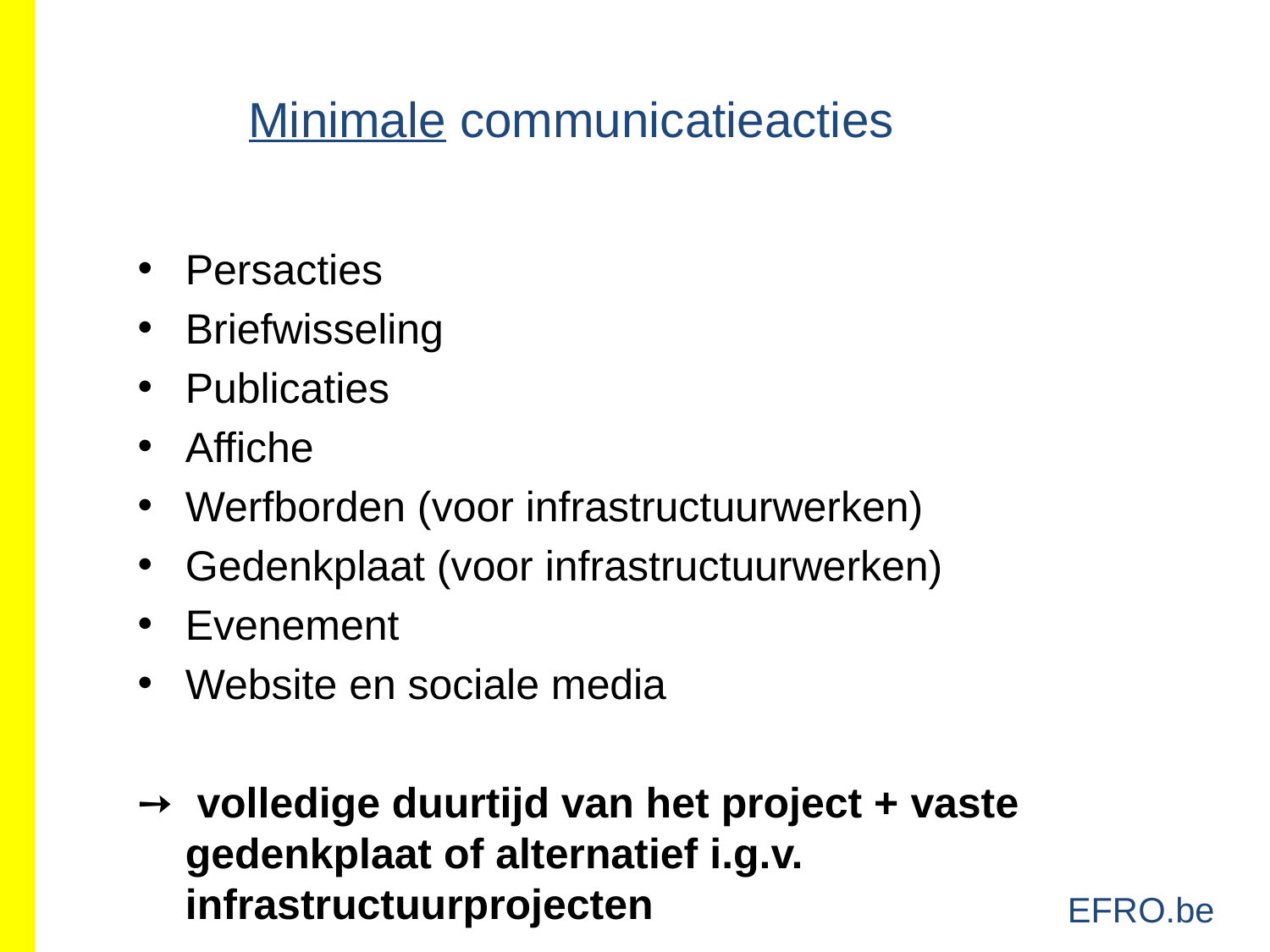

Minimale communicatieacties
Persacties
Briefwisseling
Publicaties
Affiche
Werfborden (voor infrastructuurwerken)
Gedenkplaat (voor infrastructuurwerken)
Evenement
Website en sociale media

➙  volledige duurtijd van het project + vaste gedenkplaat of alternatief i.g.v. infrastructuurprojecten